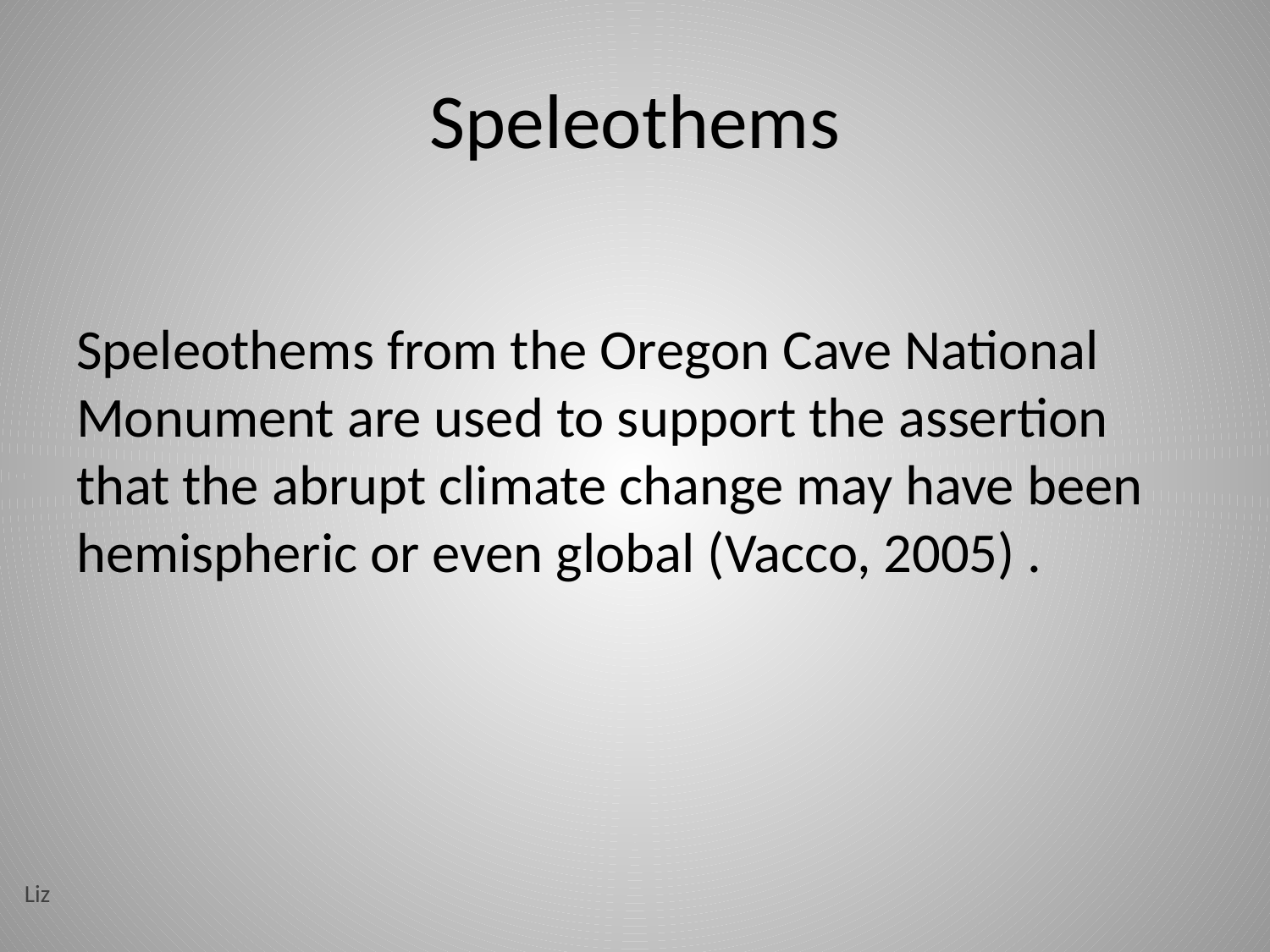

# Speleothems
Speleothems from the Oregon Cave National Monument are used to support the assertion that the abrupt climate change may have been hemispheric or even global (Vacco, 2005) .
Liz